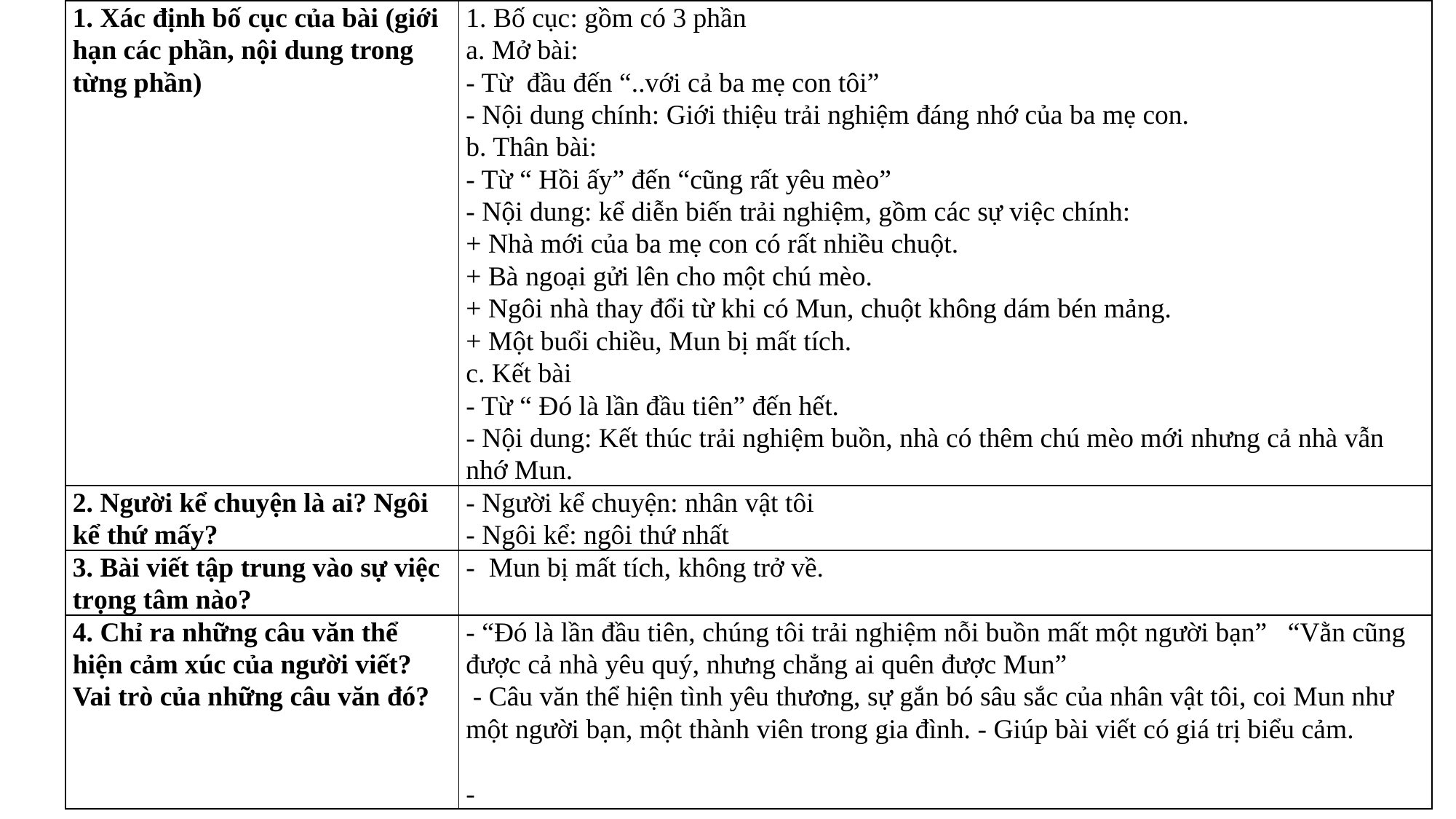

| 1. Xác định bố cục của bài (giới hạn các phần, nội dung trong từng phần) | 1. Bố cục: gồm có 3 phần a. Mở bài: - Từ đầu đến “..với cả ba mẹ con tôi” - Nội dung chính: Giới thiệu trải nghiệm đáng nhớ của ba mẹ con. b. Thân bài: - Từ “ Hồi ấy” đến “cũng rất yêu mèo” - Nội dung: kể diễn biến trải nghiệm, gồm các sự việc chính: + Nhà mới của ba mẹ con có rất nhiều chuột. + Bà ngoại gửi lên cho một chú mèo. + Ngôi nhà thay đổi từ khi có Mun, chuột không dám bén mảng. + Một buổi chiều, Mun bị mất tích. c. Kết bài - Từ “ Đó là lần đầu tiên” đến hết. - Nội dung: Kết thúc trải nghiệm buồn, nhà có thêm chú mèo mới nhưng cả nhà vẫn nhớ Mun. |
| --- | --- |
| 2. Người kể chuyện là ai? Ngôi kể thứ mấy? | - Người kể chuyện: nhân vật tôi - Ngôi kể: ngôi thứ nhất |
| 3. Bài viết tập trung vào sự việc trọng tâm nào? | - Mun bị mất tích, không trở về. |
| 4. Chỉ ra những câu văn thể hiện cảm xúc của người viết? Vai trò của những câu văn đó? | - “Đó là lần đầu tiên, chúng tôi trải nghiệm nỗi buồn mất một người bạn” “Vằn cũng được cả nhà yêu quý, nhưng chẳng ai quên được Mun”  - Câu văn thể hiện tình yêu thương, sự gắn bó sâu sắc của nhân vật tôi, coi Mun như một người bạn, một thành viên trong gia đình. - Giúp bài viết có giá trị biểu cảm.   - |